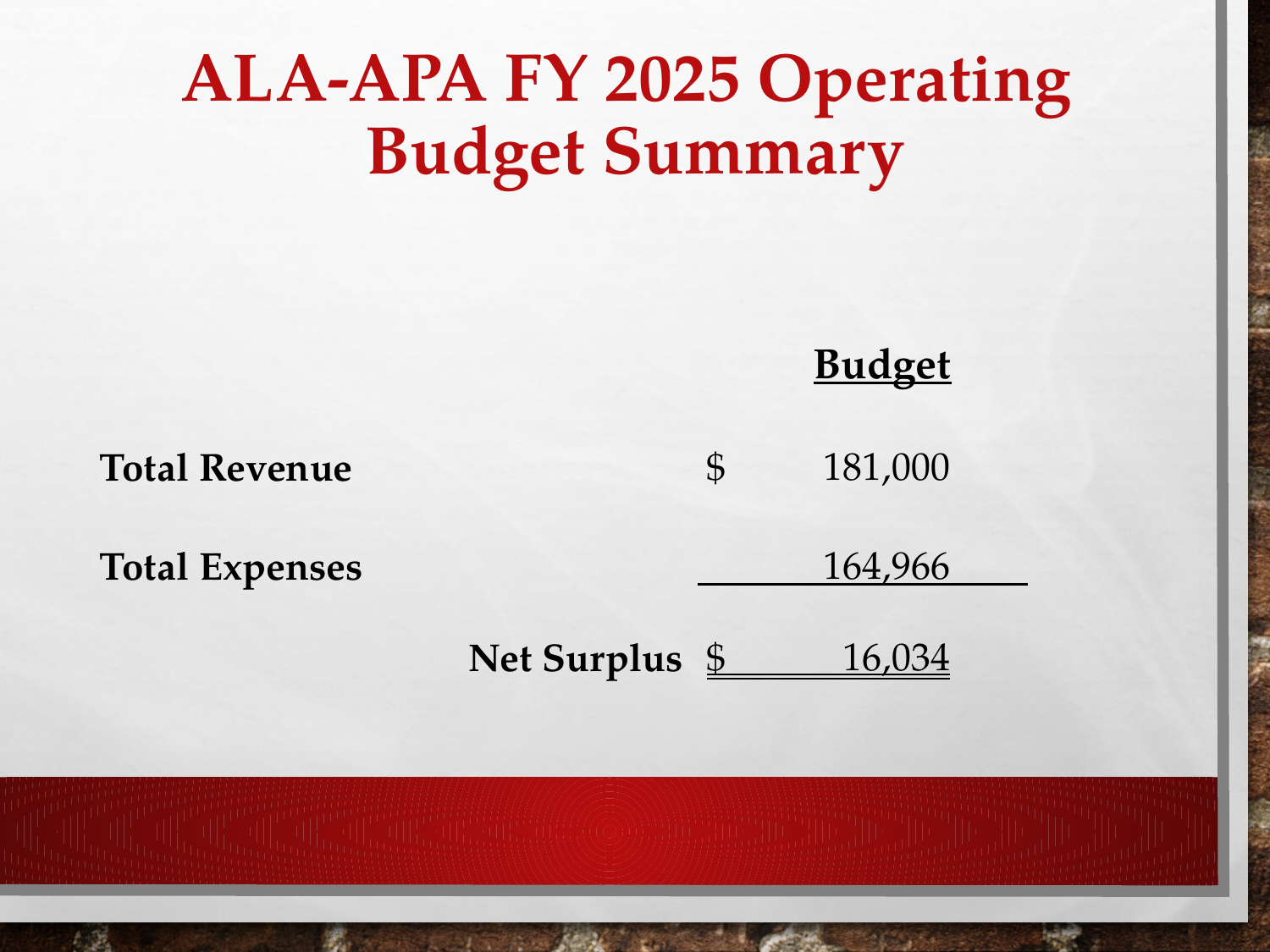

# ALA-APA FY 2025 Operating Budget Summary
|  | Budget |
| --- | --- |
| Total Revenue | $ 181,000 |
| Total Expenses | 164,966 |
| Net Surplus | $ 16,034 |